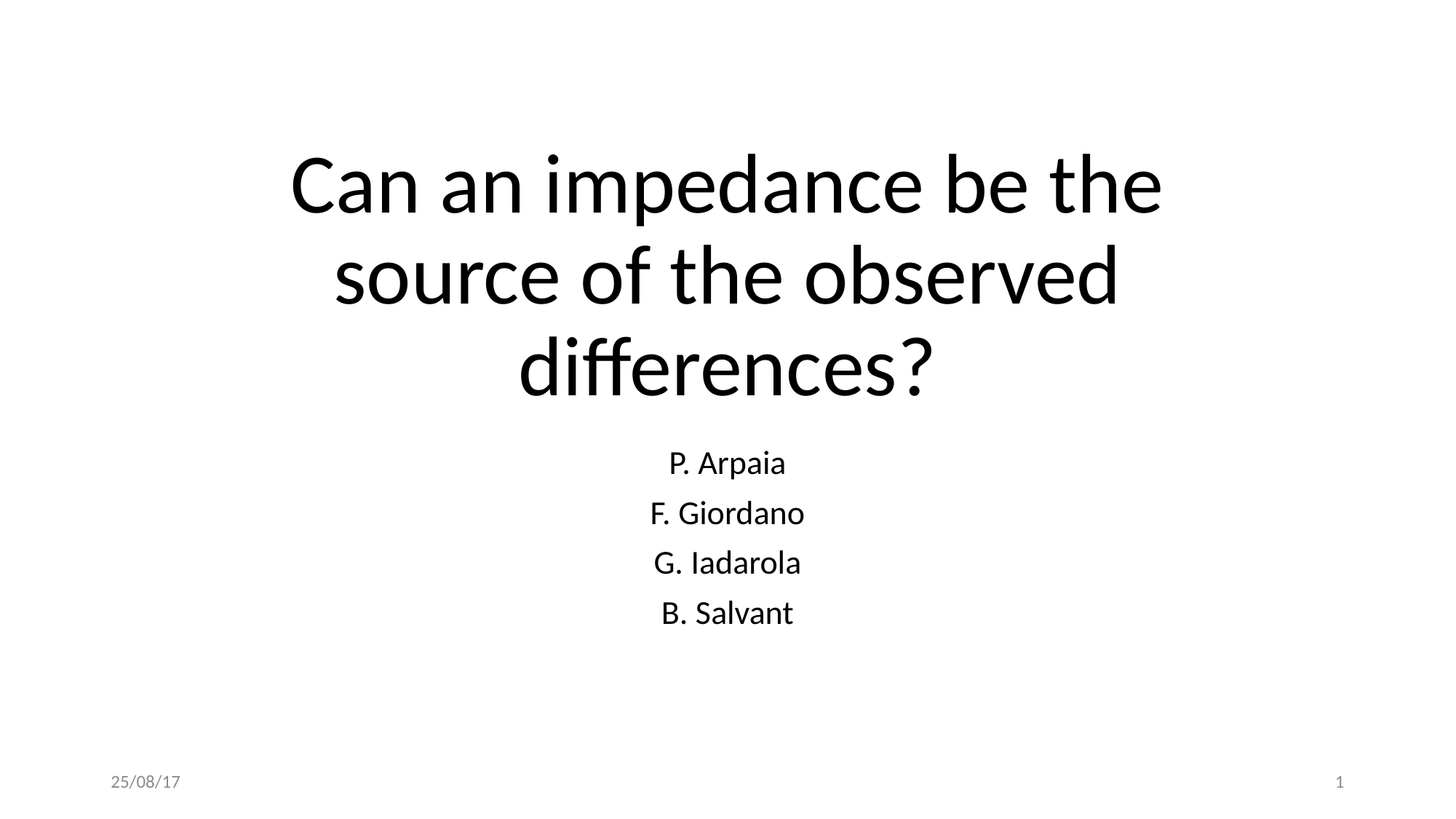

# Can an impedance be the source of the observed differences?
P. Arpaia
F. Giordano
G. Iadarola
B. Salvant
25/08/17
1